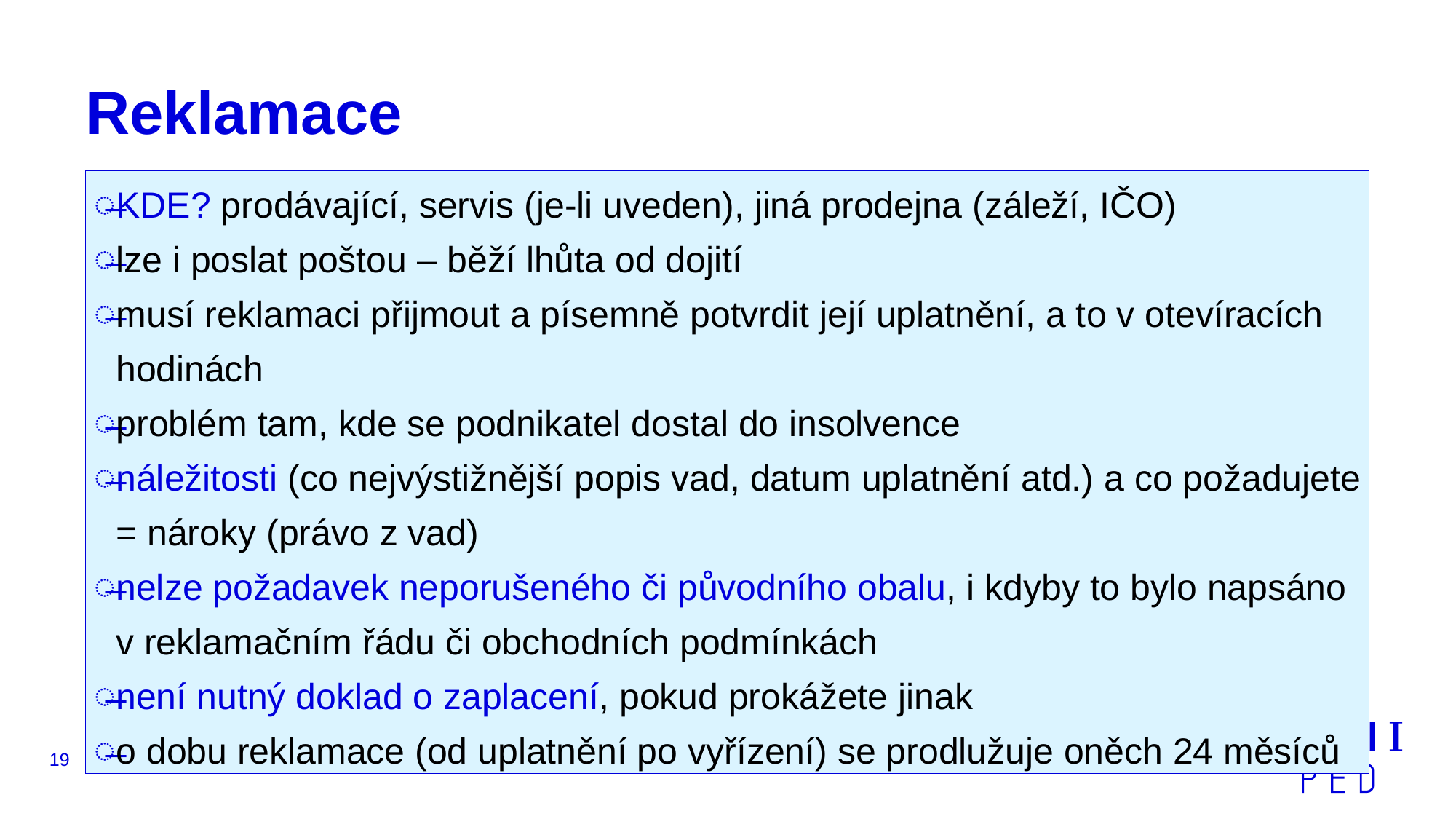

# Reklamace
KDE? prodávající, servis (je-li uveden), jiná prodejna (záleží, IČO)
lze i poslat poštou – běží lhůta od dojití
musí reklamaci přijmout a písemně potvrdit její uplatnění, a to v otevíracích hodinách
problém tam, kde se podnikatel dostal do insolvence
náležitosti (co nejvýstižnější popis vad, datum uplatnění atd.) a co požadujete = nároky (právo z vad)
nelze požadavek neporušeného či původního obalu, i kdyby to bylo napsáno v reklamačním řádu či obchodních podmínkách
není nutný doklad o zaplacení, pokud prokážete jinak
o dobu reklamace (od uplatnění po vyřízení) se prodlužuje oněch 24 měsíců

19
JUDr. Malachta - KOV